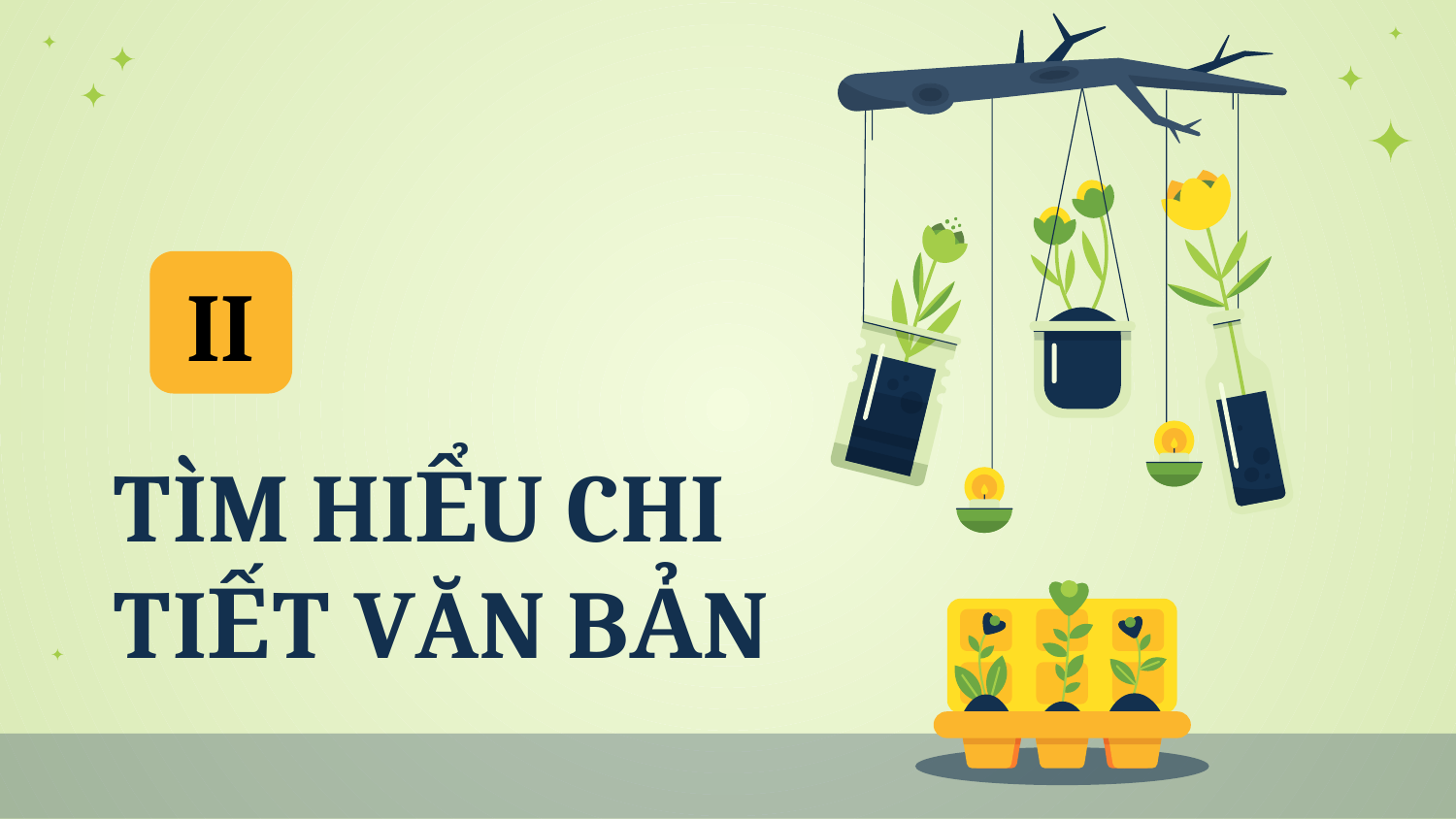

II
# TÌM HIỂU CHI TIẾT VĂN BẢN